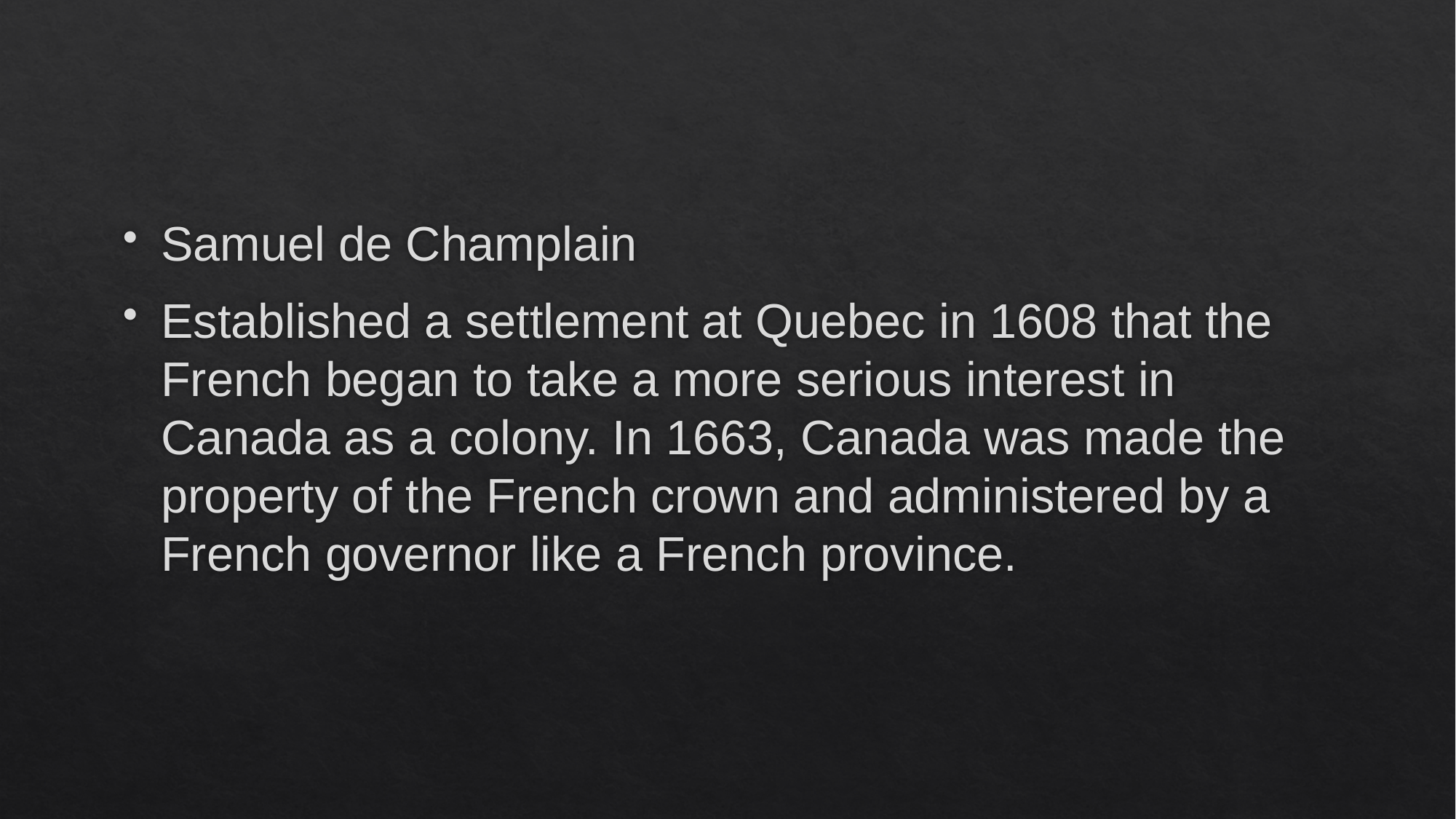

#
Samuel de Champlain
Established a settlement at Quebec in 1608 that the French began to take a more serious interest in Canada as a colony. In 1663, Canada was made the property of the French crown and administered by a French governor like a French province.